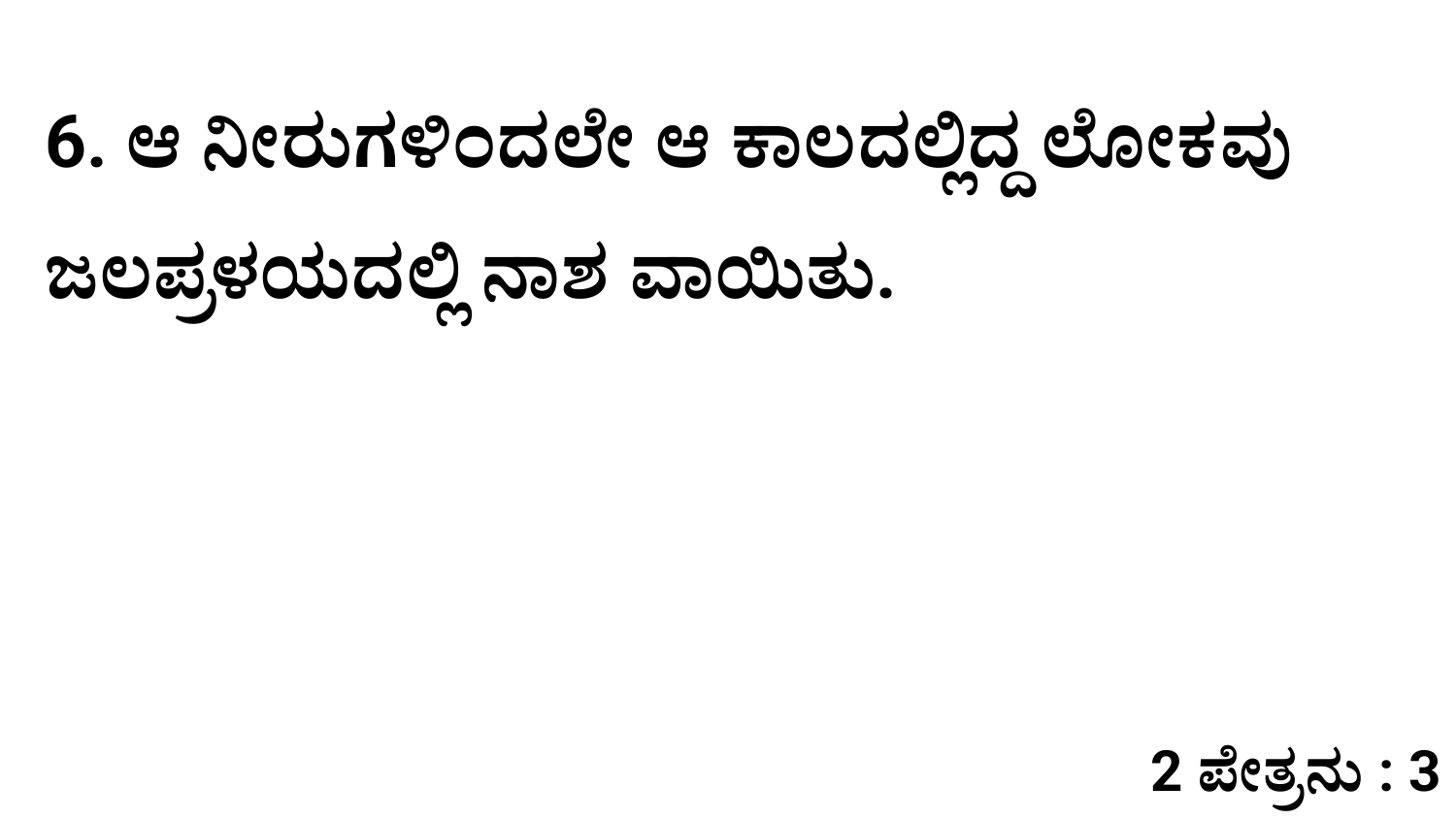

6. ಆ ನೀರುಗಳಿಂದಲೇ ಆ ಕಾಲದಲ್ಲಿದ್ದ ಲೋಕವು ಜಲಪ್ರಳಯದಲ್ಲಿ ನಾಶ ವಾಯಿತು.
2 ಪೇತ್ರನು : 3